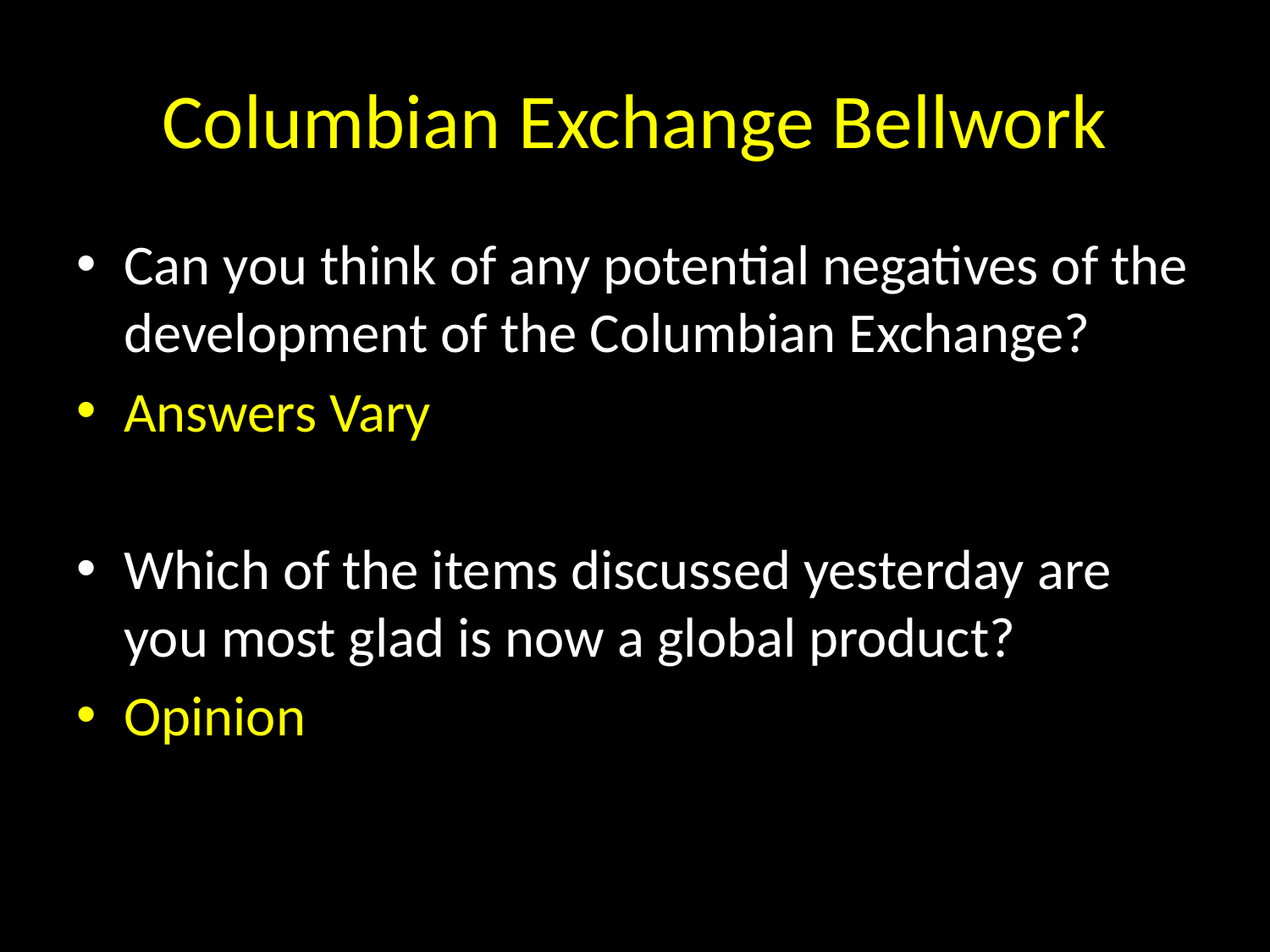

# Columbian Exchange Bellwork
Can you think of any potential negatives of the development of the Columbian Exchange?
Answers Vary

Which of the items discussed yesterday are you most glad is now a global product?
Opinion